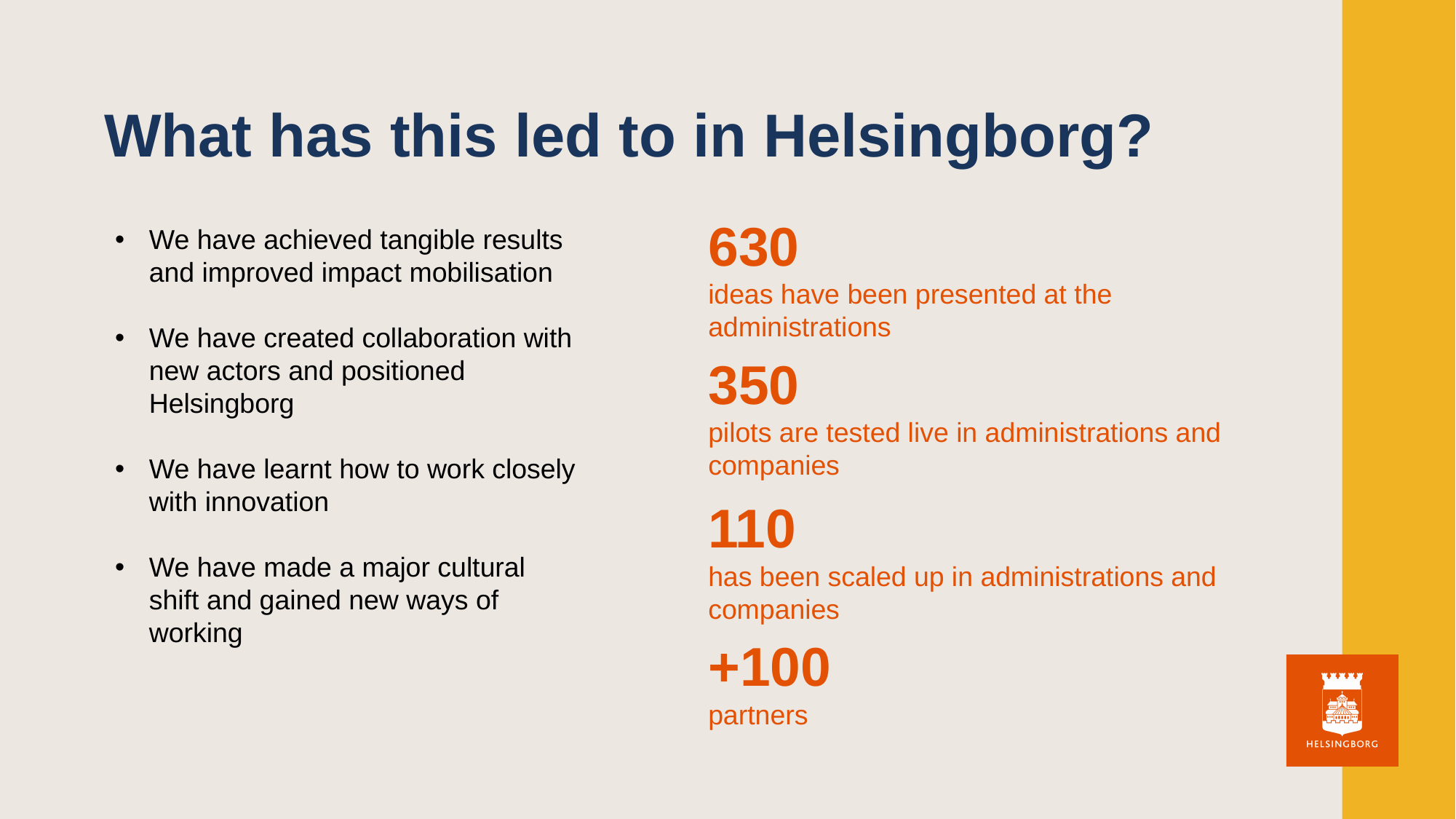

# What has this led to in Helsingborg?
630
ideas have been presented at the administrations
We have achieved tangible results and improved impact mobilisation

We have created collaboration with new actors and positioned Helsingborg

We have learnt how to work closely with innovation

We have made a major cultural shift and gained new ways of working
350
pilots are tested live in administrations and companies
110
has been scaled up in administrations and companies
+100
partners